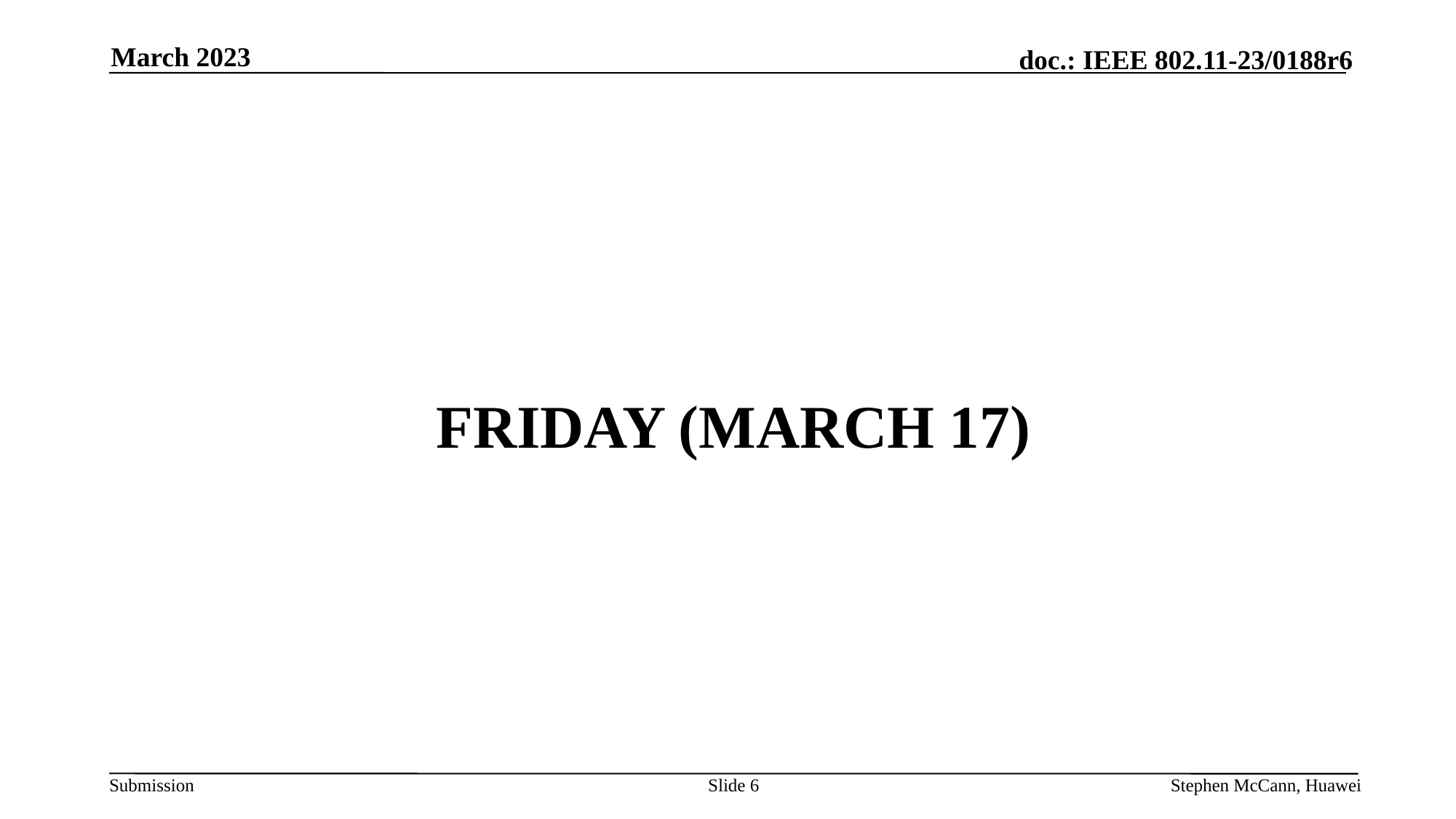

March 2023
# FRIDAY (March 17)
Slide 6
Stephen McCann, Huawei